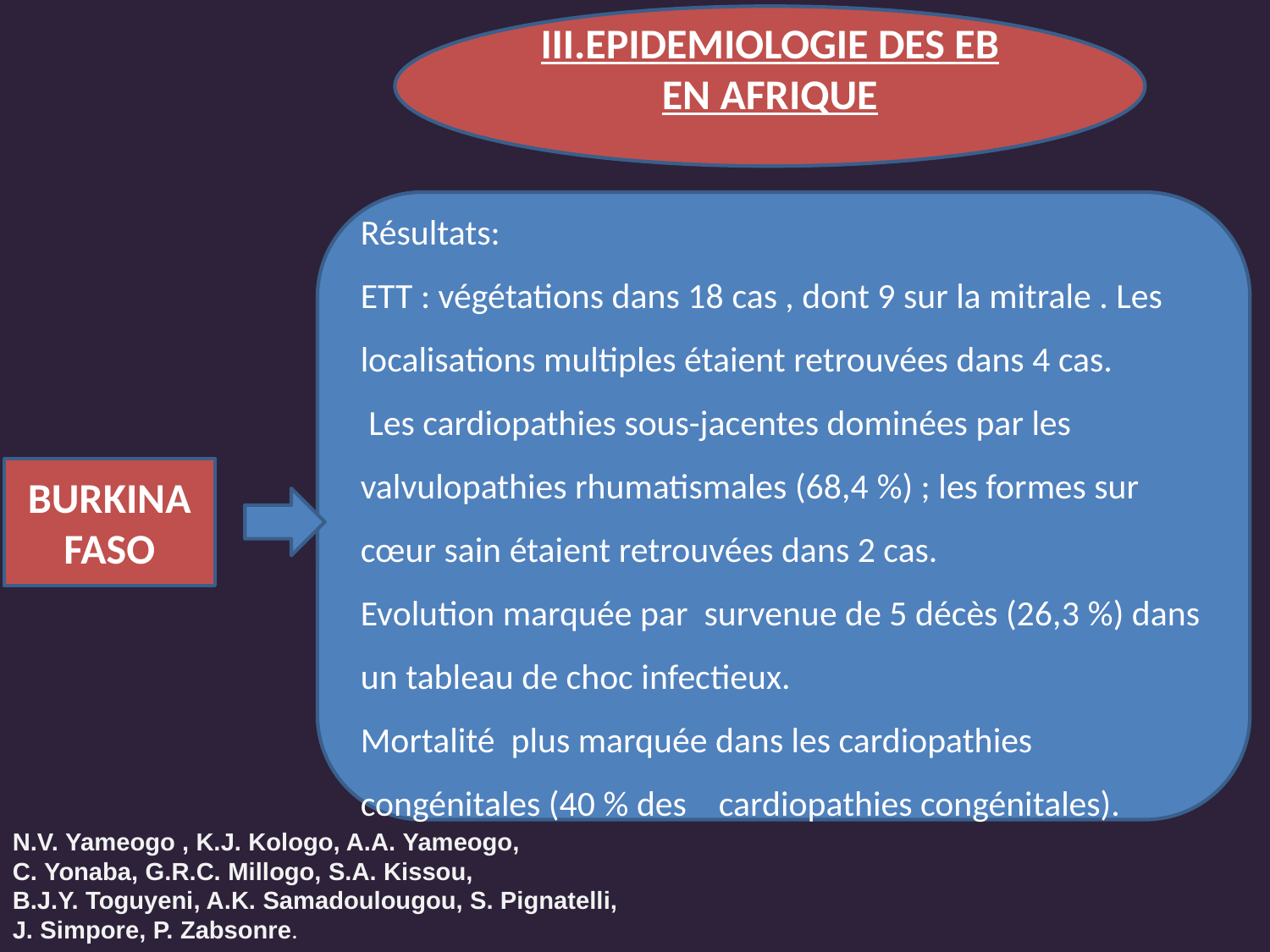

III.EPIDEMIOLOGIE DES EB EN AFRIQUE

Résultats:
ETT : végétations dans 18 cas , dont 9 sur la mitrale . Les localisations multiples étaient retrouvées dans 4 cas.
 Les cardiopathies sous-jacentes dominées par les valvulopathies rhumatismales (68,4 %) ; les formes sur cœur sain étaient retrouvées dans 2 cas.
Evolution marquée par  survenue de 5 décès (26,3 %) dans un tableau de choc infectieux.
Mortalité  plus marquée dans les cardiopathies congénitales (40 % des    cardiopathies congénitales).
BURKINA
FASO

N.V. Yameogo , K.J. Kologo, A.A. Yameogo, C. Yonaba, G.R.C. Millogo, S.A. Kissou, B.J.Y. Toguyeni, A.K. Samadoulougou, S. Pignatelli, J. Simpore, P. Zabsonre.